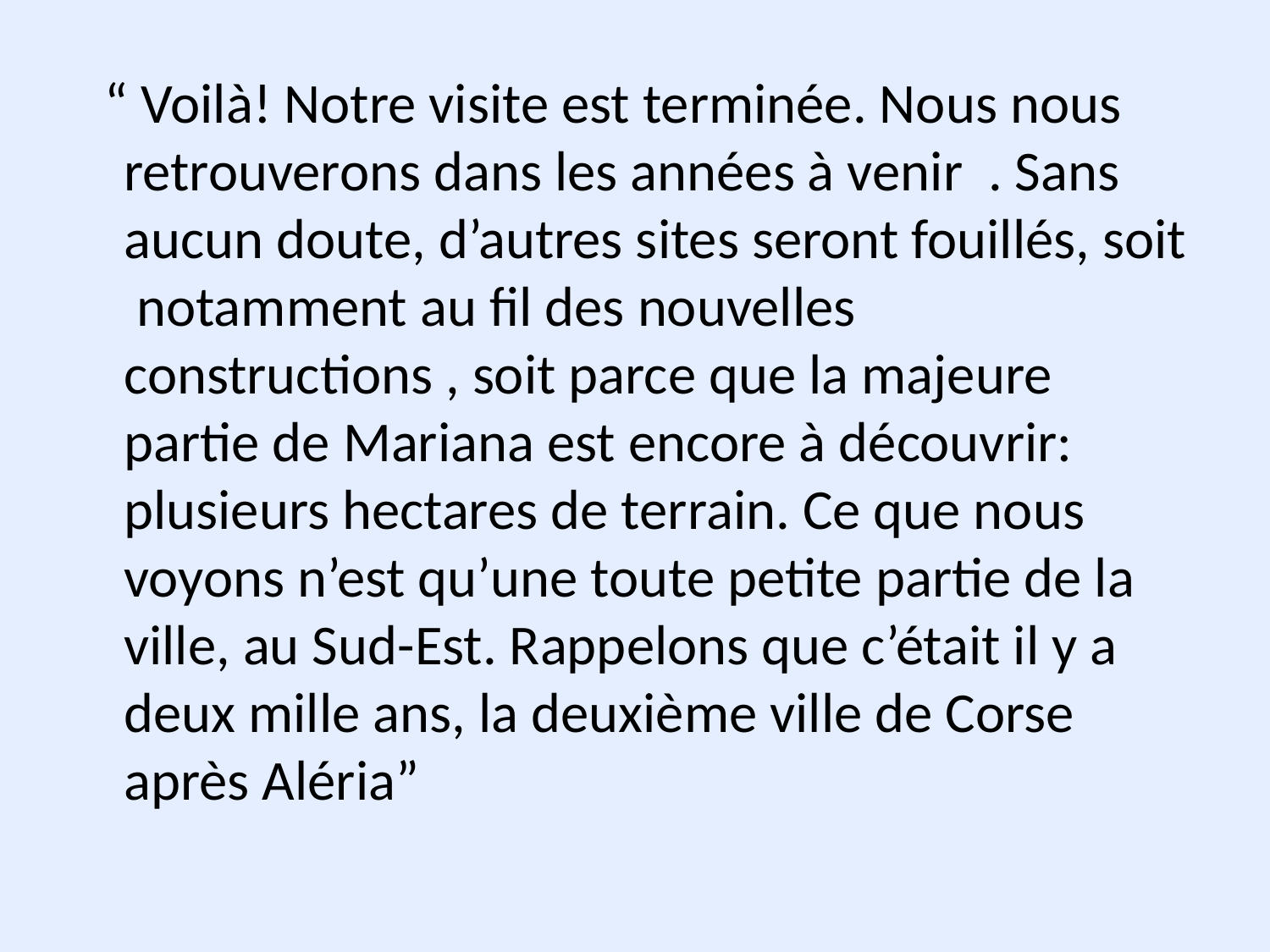

#
“ Voilà! Notre visite est terminée. Nous nous retrouverons dans les années à venir  . Sans aucun doute, d’autres sites seront fouillés, soit  notamment au fil des nouvelles constructions , soit parce que la majeure partie de Mariana est encore à découvrir: plusieurs hectares de terrain. Ce que nous voyons n’est qu’une toute petite partie de la ville, au Sud-Est. Rappelons que c’était il y a deux mille ans, la deuxième ville de Corse après Aléria”